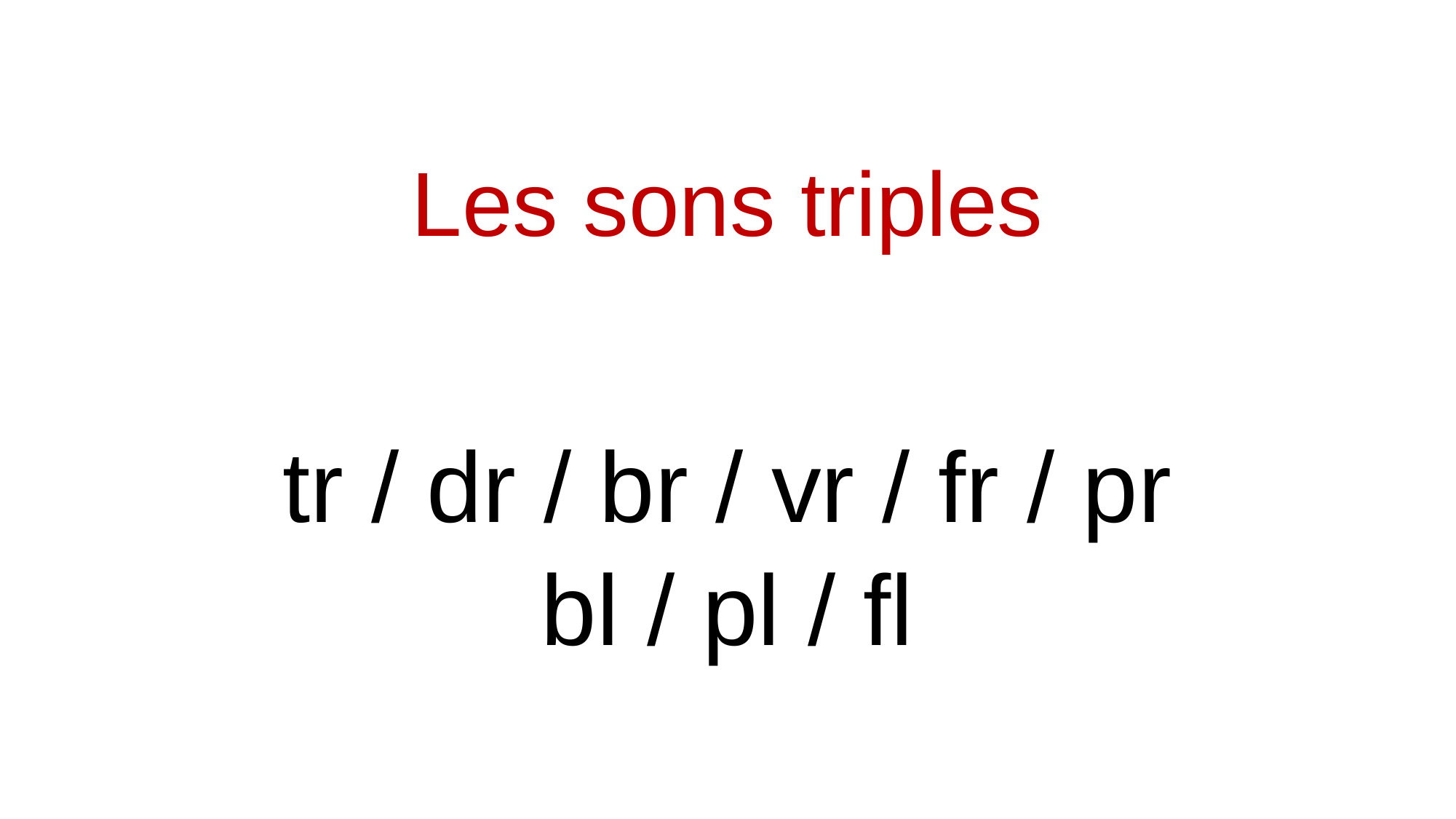

# Les sons triples
tr / dr / br / vr / fr / pr
bl / pl / fl